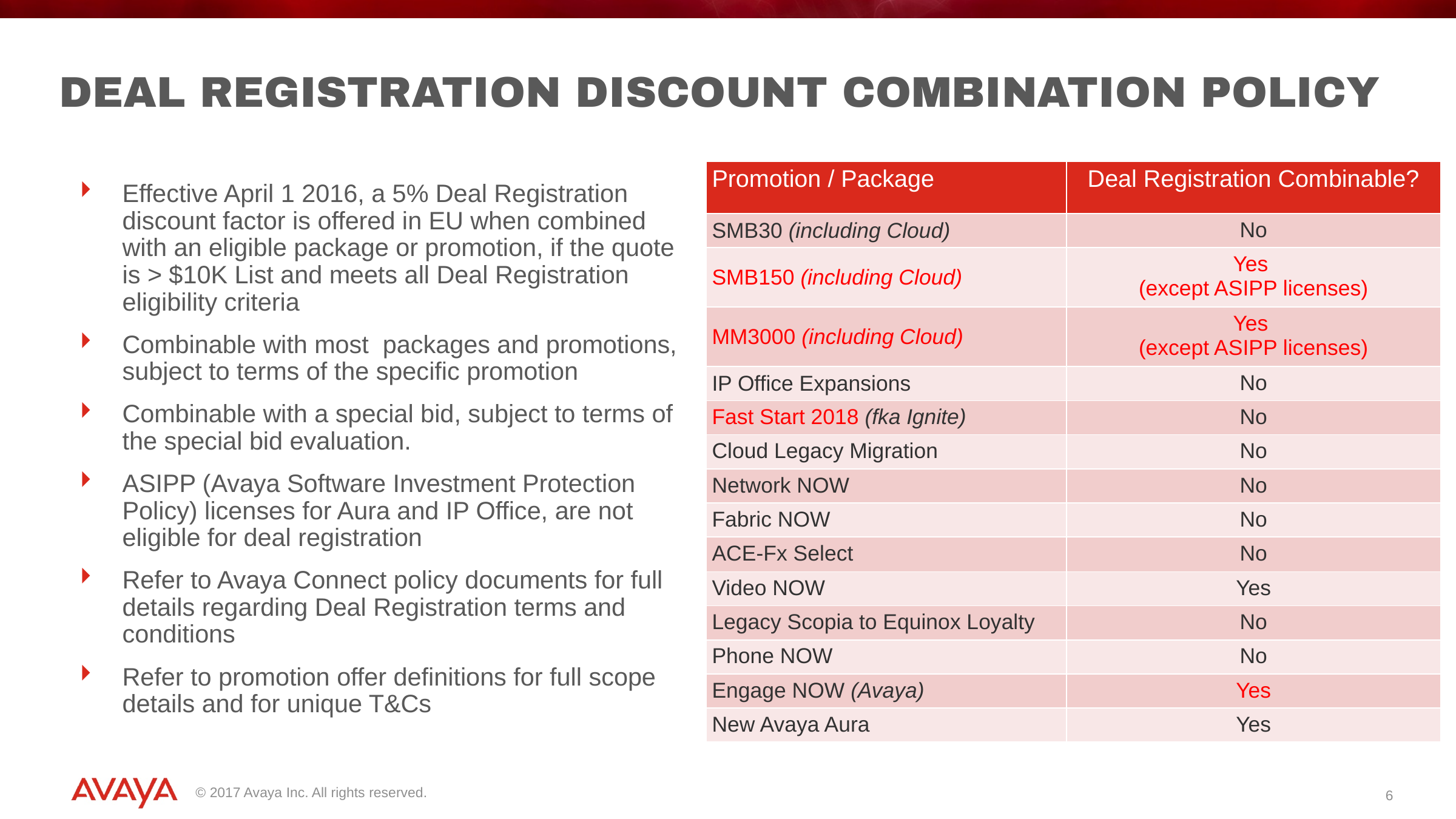

# Deal Registration Discount Combination Policy
| Promotion / Package | Deal Registration Combinable? |
| --- | --- |
| SMB30 (including Cloud) | No |
| SMB150 (including Cloud) | Yes (except ASIPP licenses) |
| MM3000 (including Cloud) | Yes (except ASIPP licenses) |
| IP Office Expansions | No |
| Fast Start 2018 (fka Ignite) | No |
| Cloud Legacy Migration | No |
| Network NOW | No |
| Fabric NOW | No |
| ACE-Fx Select | No |
| Video NOW | Yes |
| Legacy Scopia to Equinox Loyalty | No |
| Phone NOW | No |
| Engage NOW (Avaya) | Yes |
| New Avaya Aura | Yes |
Effective April 1 2016, a 5% Deal Registration discount factor is offered in EU when combined with an eligible package or promotion, if the quote is > $10K List and meets all Deal Registration eligibility criteria
Combinable with most  packages and promotions, subject to terms of the specific promotion
Combinable with a special bid, subject to terms of the special bid evaluation.
ASIPP (Avaya Software Investment Protection Policy) licenses for Aura and IP Office, are not eligible for deal registration
Refer to Avaya Connect policy documents for full details regarding Deal Registration terms and conditions
Refer to promotion offer definitions for full scope details and for unique T&Cs